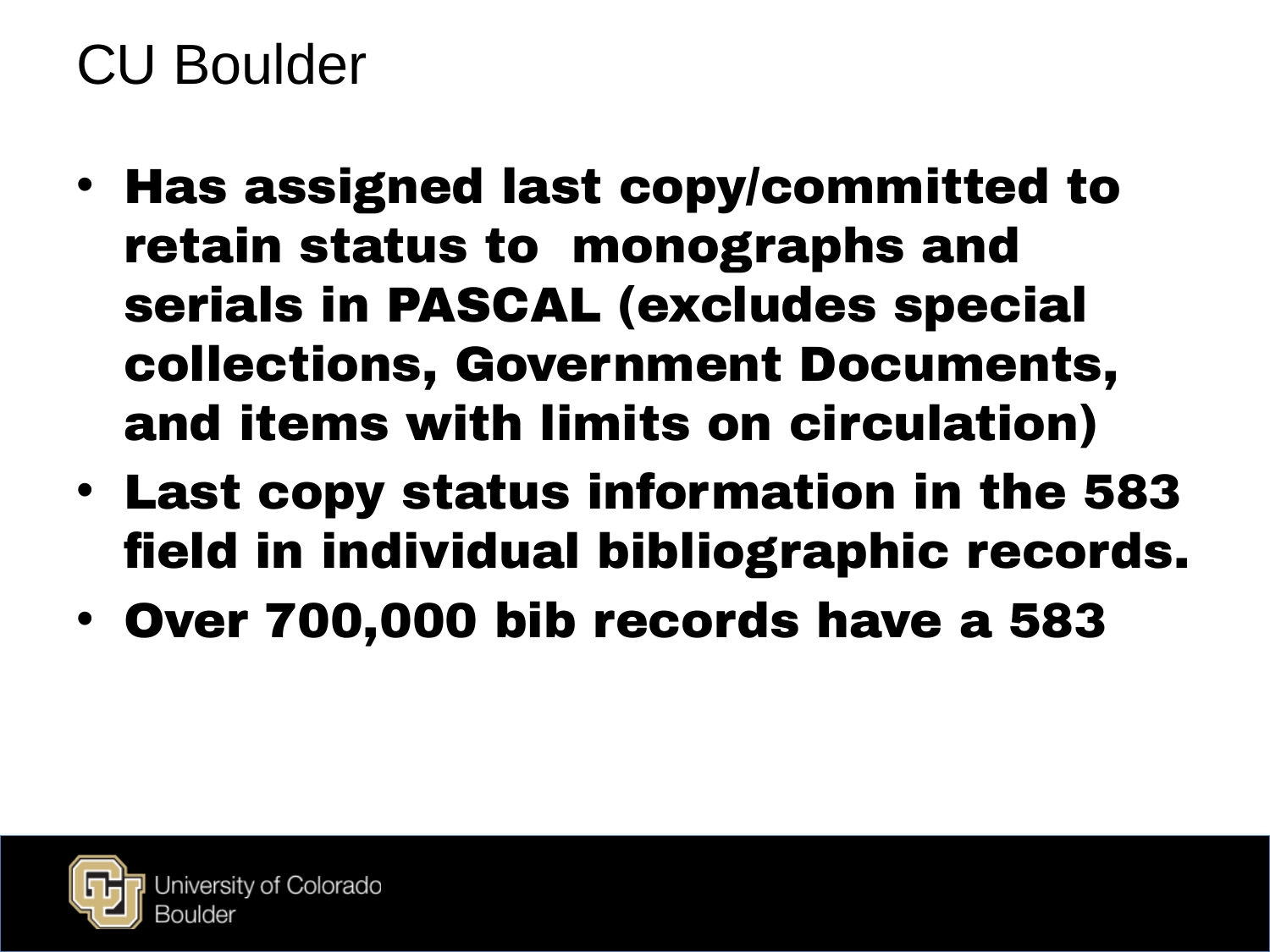

# CU Boulder
Has assigned last copy/committed to retain status to  monographs and serials in PASCAL (excludes special collections, Government Documents, and items with limits on circulation)
Last copy status information in the 583 field in individual bibliographic records.
Over 700,000 bib records have a 583